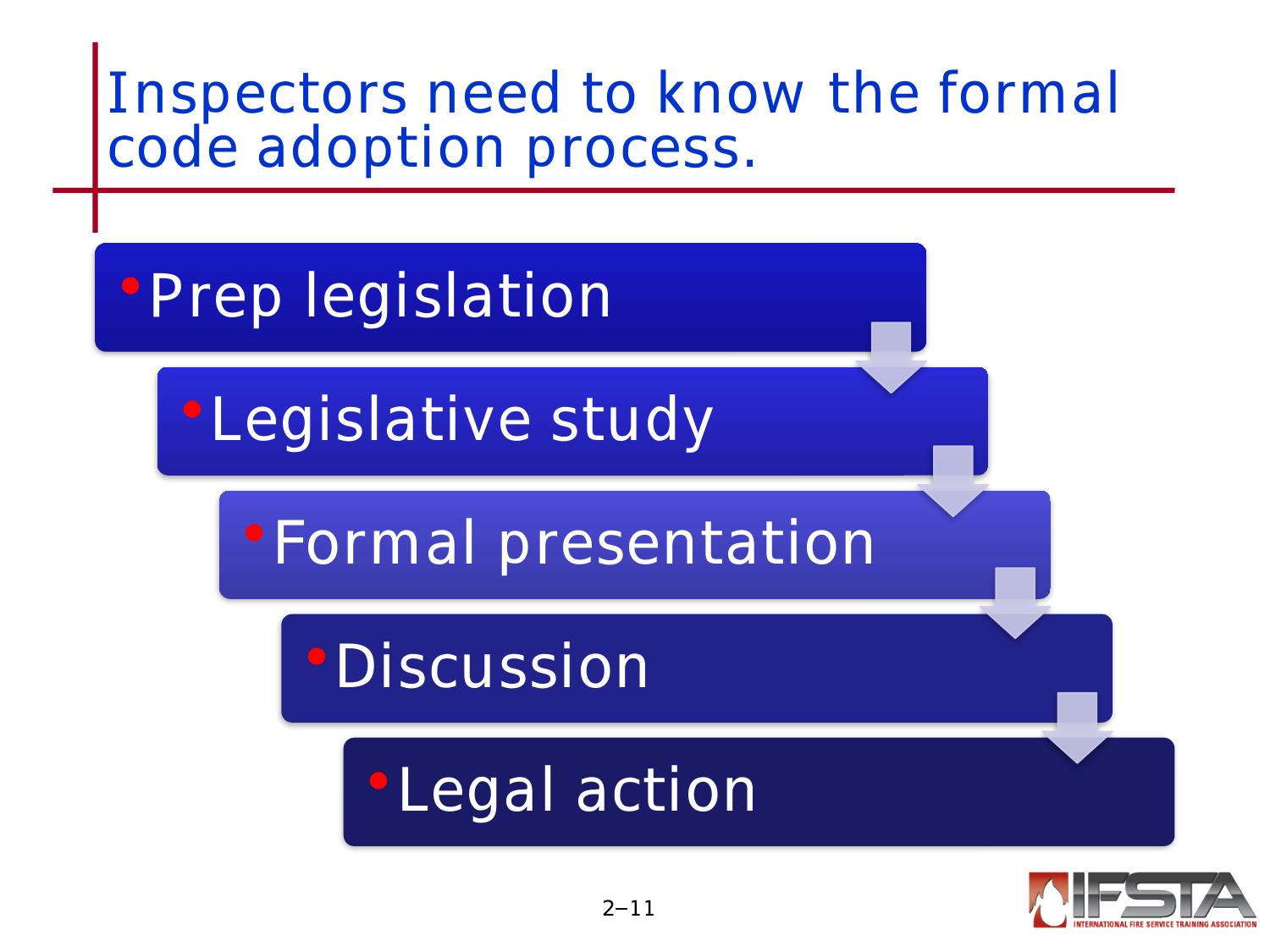

# Inspectors need to know the formal code adoption process.
Prep legislation
Legislative study
Formal presentation
Discussion
Legal action

2–11